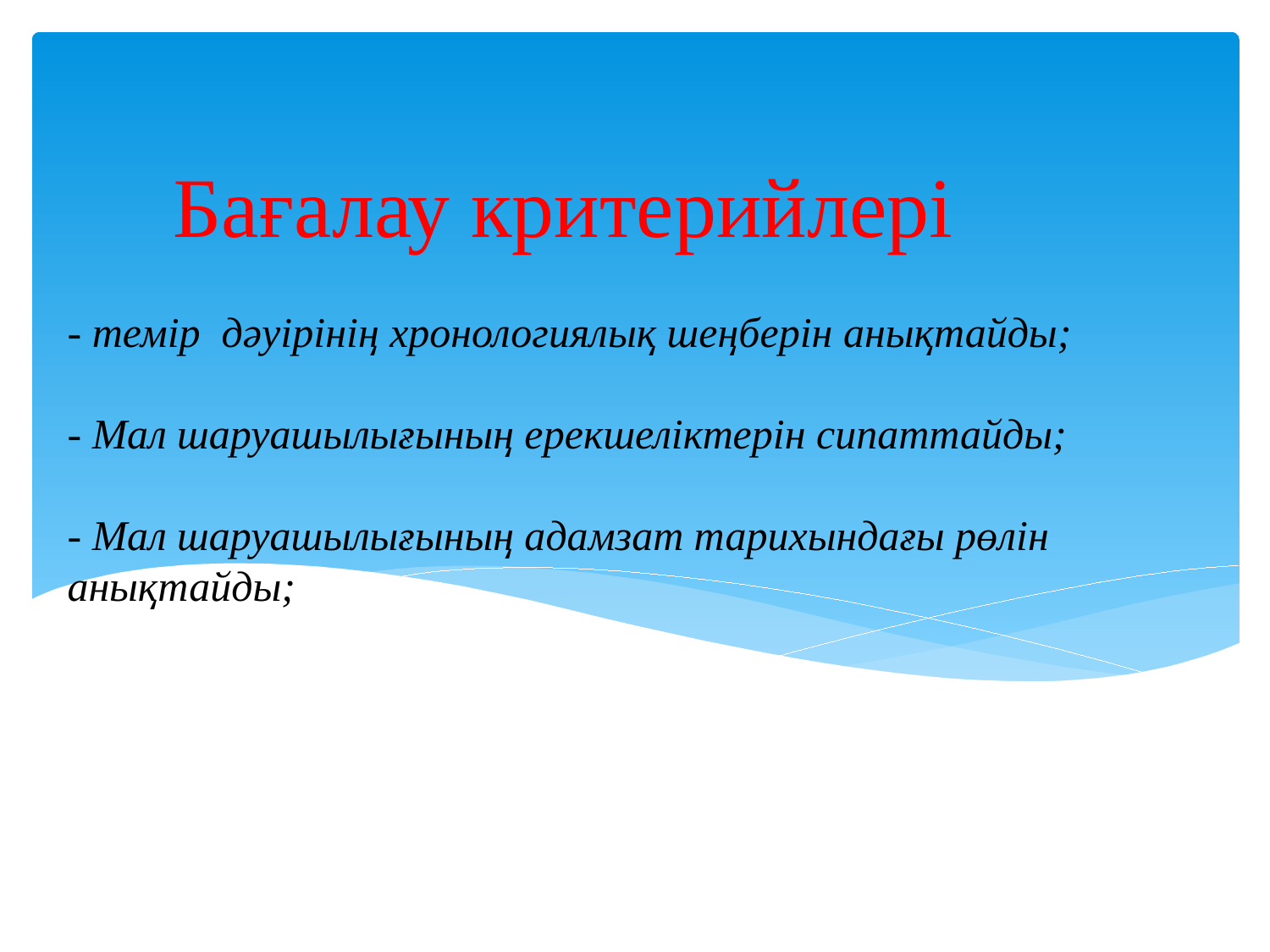

Бағалау критерийлері

- темір  дәуірінің хронологиялық шеңберін анықтайды;
- Мал шаруашылығының ерекшеліктерін сипаттайды;
- Мал шаруашылығының адамзат тарихындағы рөлін анықтайды;